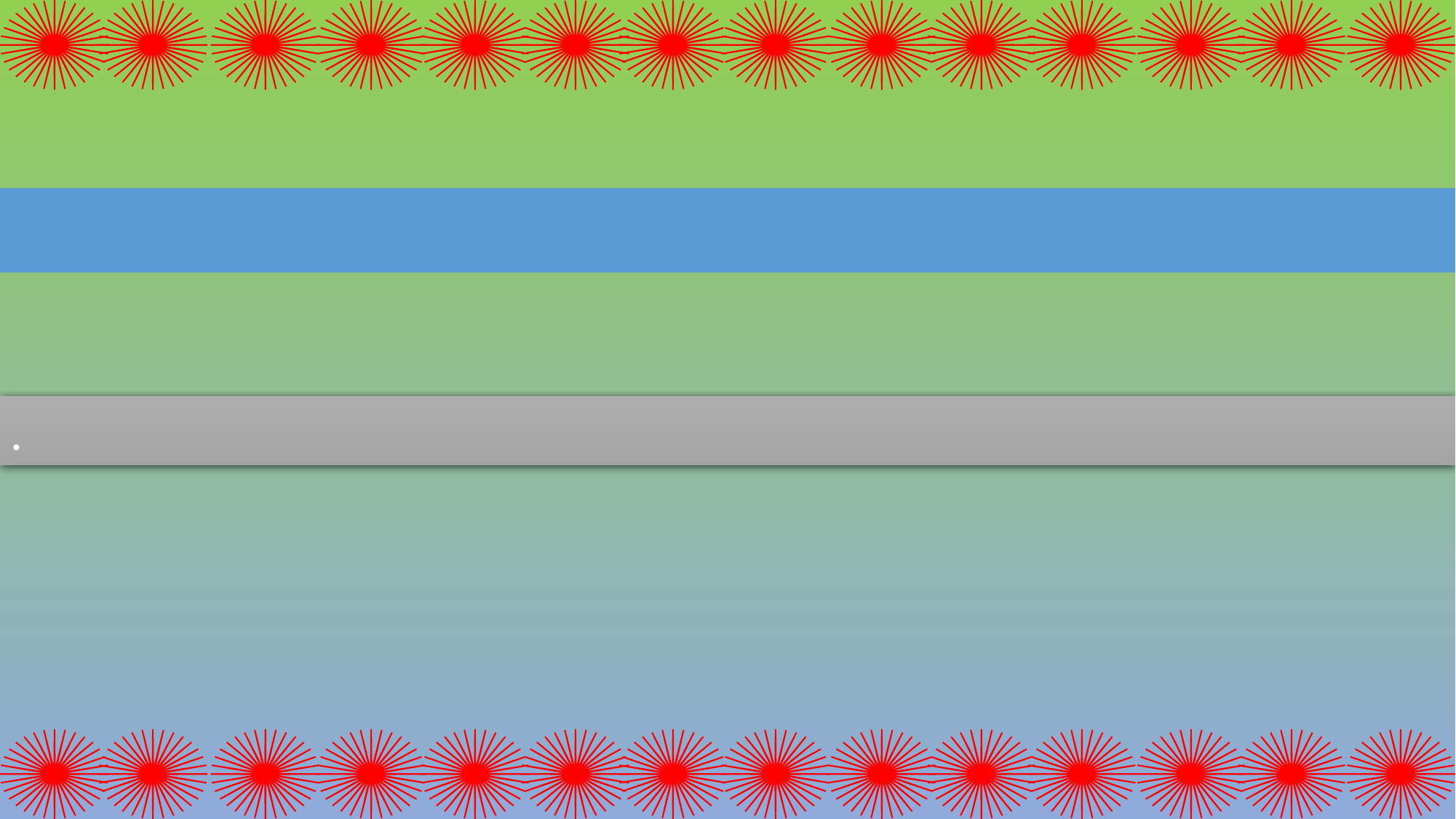

Good morning,my dear students
How are you?
.